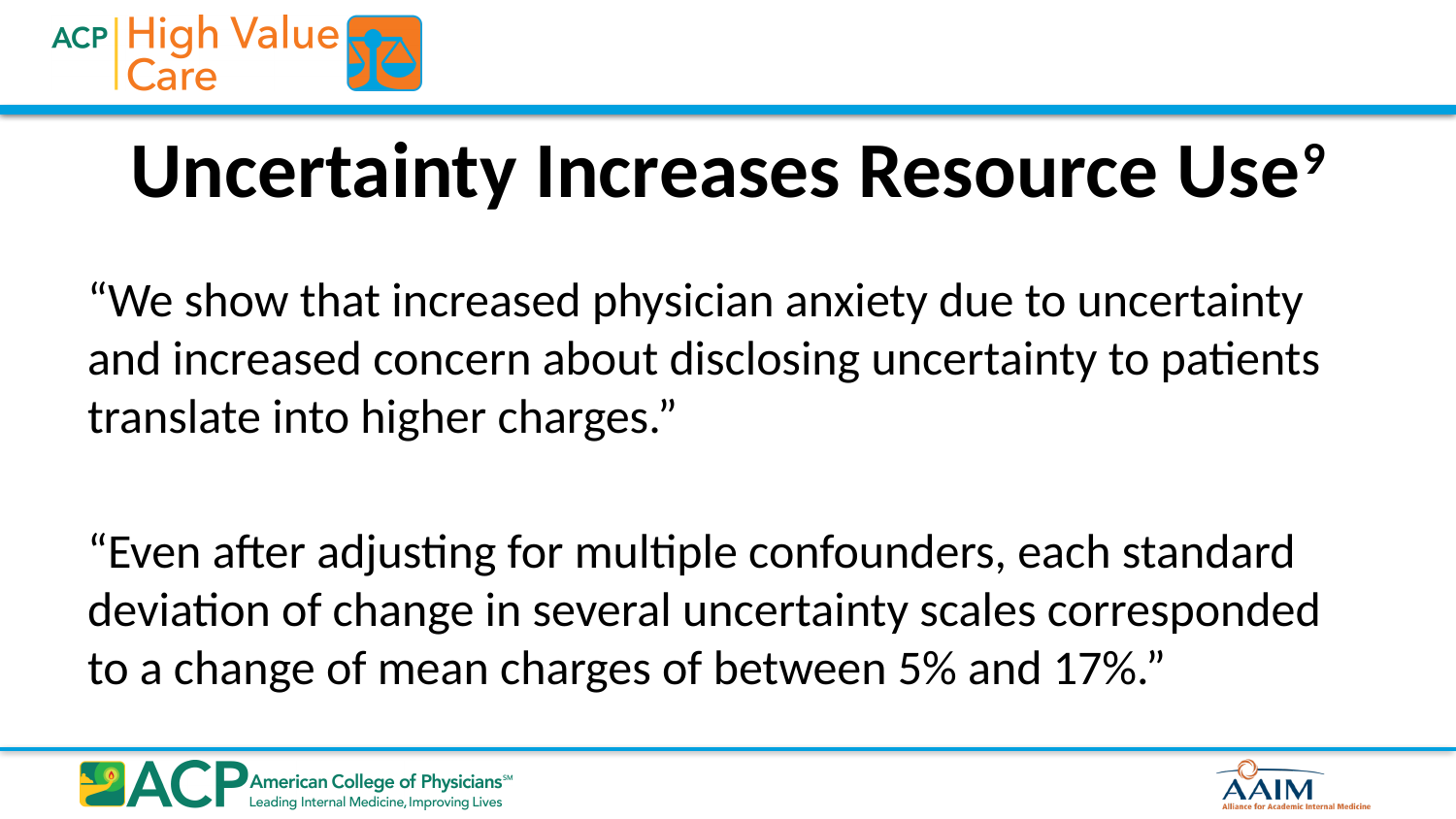

# Uncertainty Increases Resource Use9

“We show that increased physician anxiety due to uncertainty and increased concern about disclosing uncertainty to patients translate into higher charges.”

“Even after adjusting for multiple confounders, each standard deviation of change in several uncertainty scales corresponded to a change of mean charges of between 5% and 17%.”